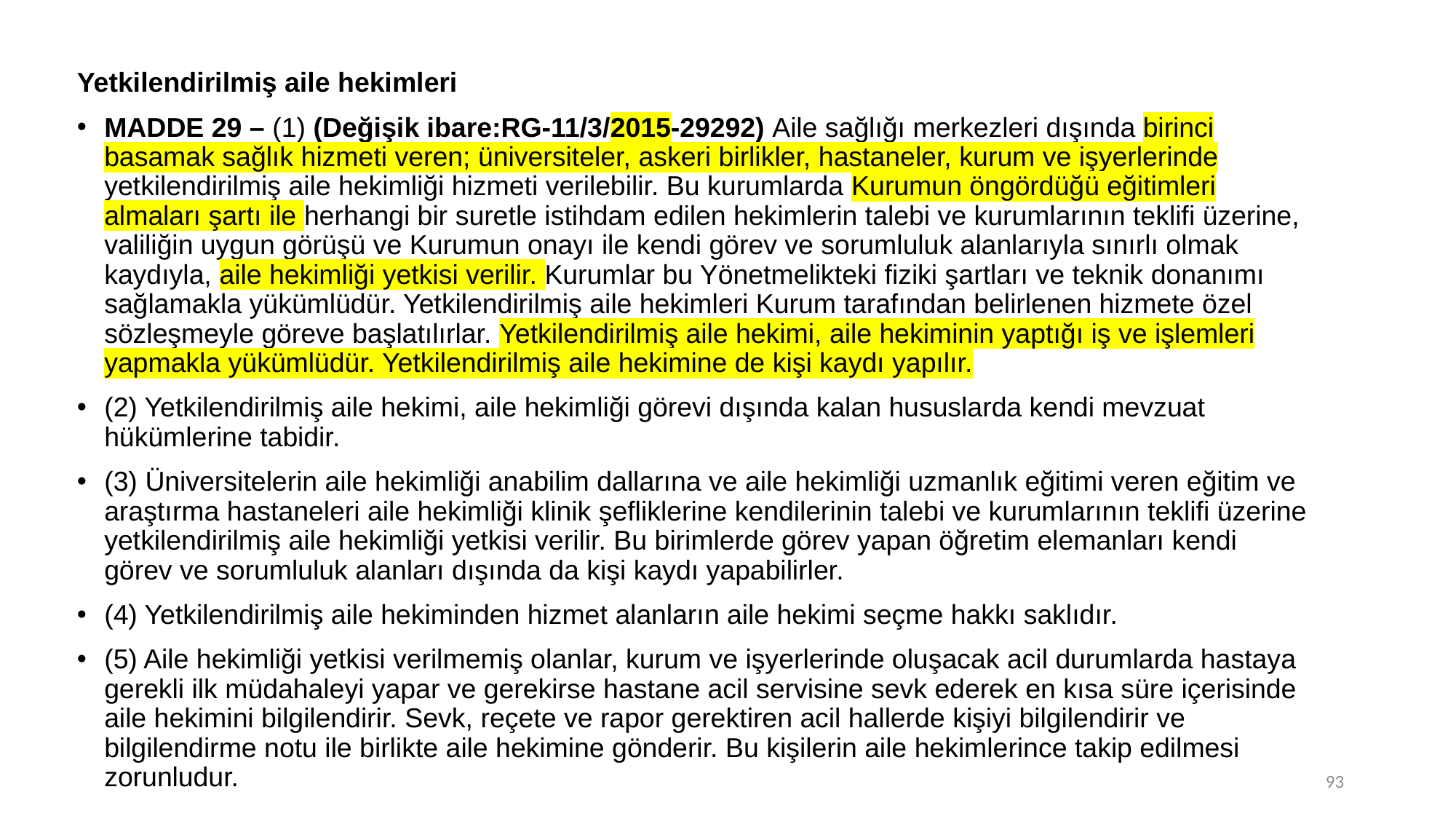

Yetkilendirilmiş aile hekimleri
MADDE 29 – (1) (Değişik ibare:RG-11/3/2015-29292) Aile sağlığı merkezleri dışında birinci basamak sağlık hizmeti veren; üniversiteler, askeri birlikler, hastaneler, kurum ve işyerlerinde yetkilendirilmiş aile hekimliği hizmeti verilebilir. Bu kurumlarda Kurumun öngördüğü eğitimleri almaları şartı ile herhangi bir suretle istihdam edilen hekimlerin talebi ve kurumlarının teklifi üzerine, valiliğin uygun görüşü ve Kurumun onayı ile kendi görev ve sorumluluk alanlarıyla sınırlı olmak kaydıyla, aile hekimliği yetkisi verilir. Kurumlar bu Yönetmelikteki fiziki şartları ve teknik donanımı sağlamakla yükümlüdür. Yetkilendirilmiş aile hekimleri Kurum tarafından belirlenen hizmete özel sözleşmeyle göreve başlatılırlar. Yetkilendirilmiş aile hekimi, aile hekiminin yaptığı iş ve işlemleri yapmakla yükümlüdür. Yetkilendirilmiş aile hekimine de kişi kaydı yapılır.
(2) Yetkilendirilmiş aile hekimi, aile hekimliği görevi dışında kalan hususlarda kendi mevzuat hükümlerine tabidir.
(3) Üniversitelerin aile hekimliği anabilim dallarına ve aile hekimliği uzmanlık eğitimi veren eğitim ve araştırma hastaneleri aile hekimliği klinik şefliklerine kendilerinin talebi ve kurumlarının teklifi üzerine yetkilendirilmiş aile hekimliği yetkisi verilir. Bu birimlerde görev yapan öğretim elemanları kendi görev ve sorumluluk alanları dışında da kişi kaydı yapabilirler.
(4) Yetkilendirilmiş aile hekiminden hizmet alanların aile hekimi seçme hakkı saklıdır.
(5) Aile hekimliği yetkisi verilmemiş olanlar, kurum ve işyerlerinde oluşacak acil durumlarda hastaya gerekli ilk müdahaleyi yapar ve gerekirse hastane acil servisine sevk ederek en kısa süre içerisinde aile hekimini bilgilendirir. Sevk, reçete ve rapor gerektiren acil hallerde kişiyi bilgilendirir ve bilgilendirme notu ile birlikte aile hekimine gönderir. Bu kişilerin aile hekimlerince takip edilmesi zorunludur.
93